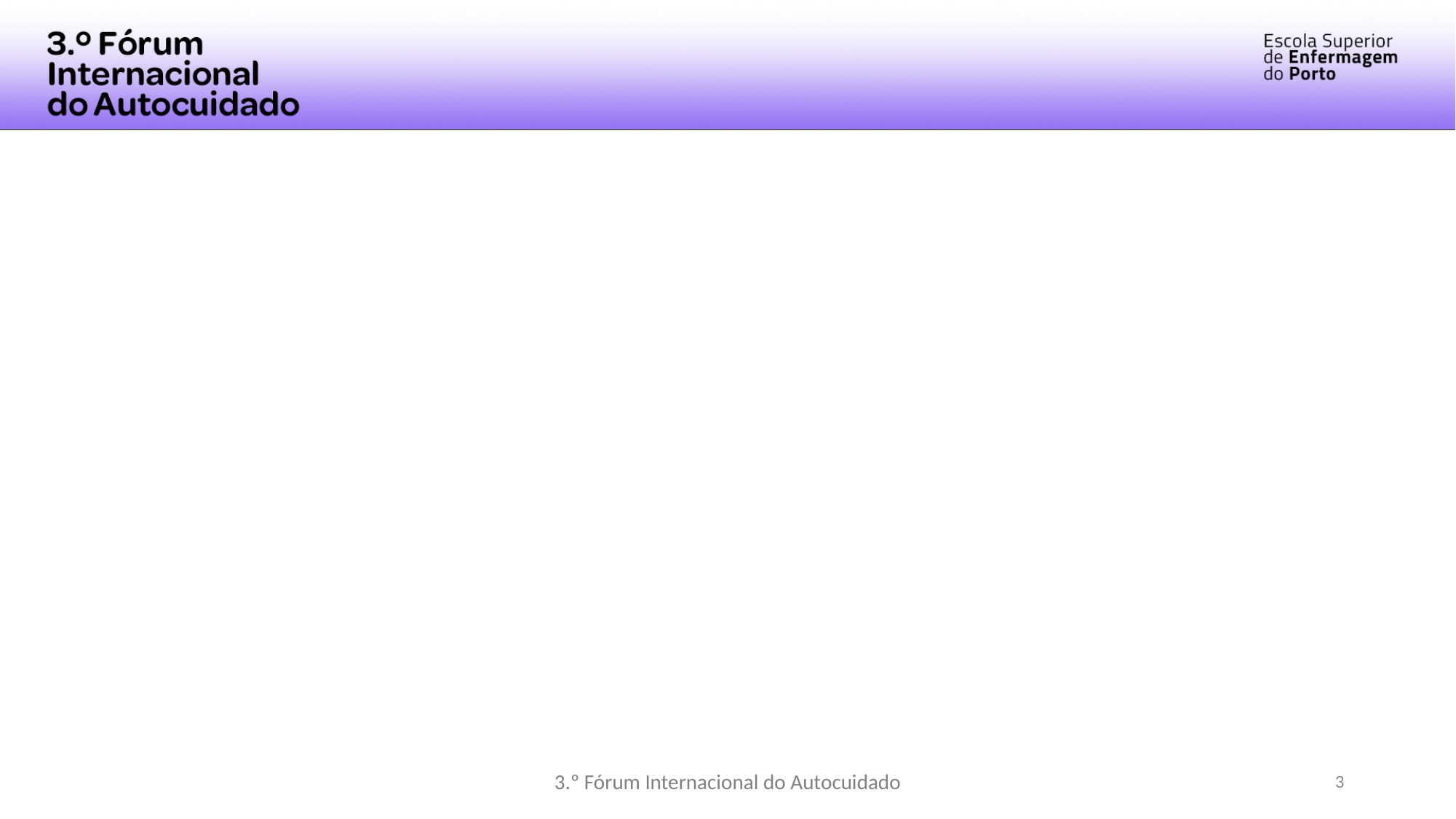

#

3.º Fórum Internacional do Autocuidado
3